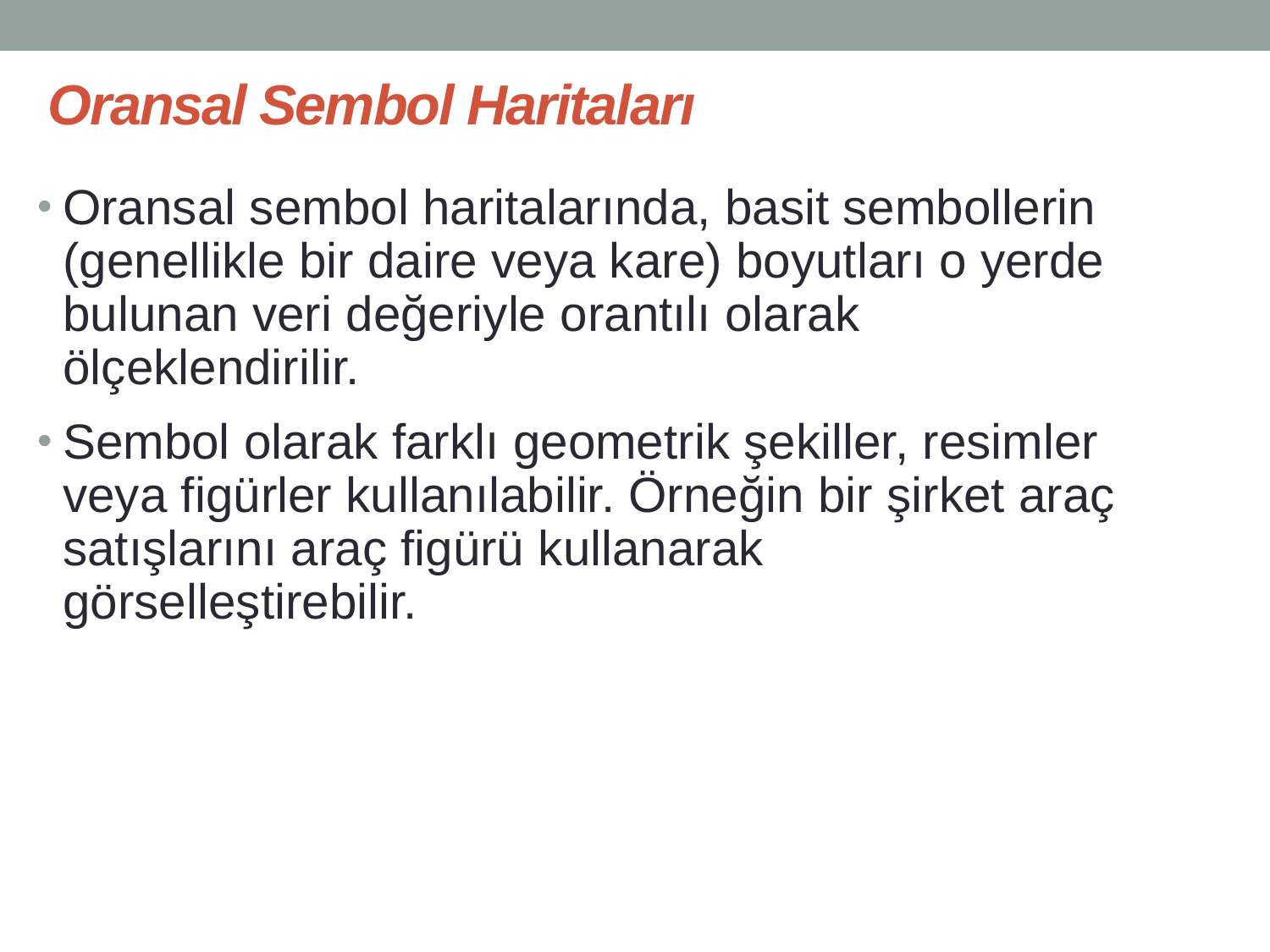

207
# Oransal Sembol Haritaları
Oransal sembol haritalarında, basit sembollerin (genellikle bir daire veya kare) boyutları o yerde bulunan veri değeriyle orantılı olarak ölçeklendirilir.
Sembol olarak farklı geometrik şekiller, resimler veya figürler kullanılabilir. Örneğin bir şirket araç satışlarını araç figürü kullanarak görselleştirebilir.